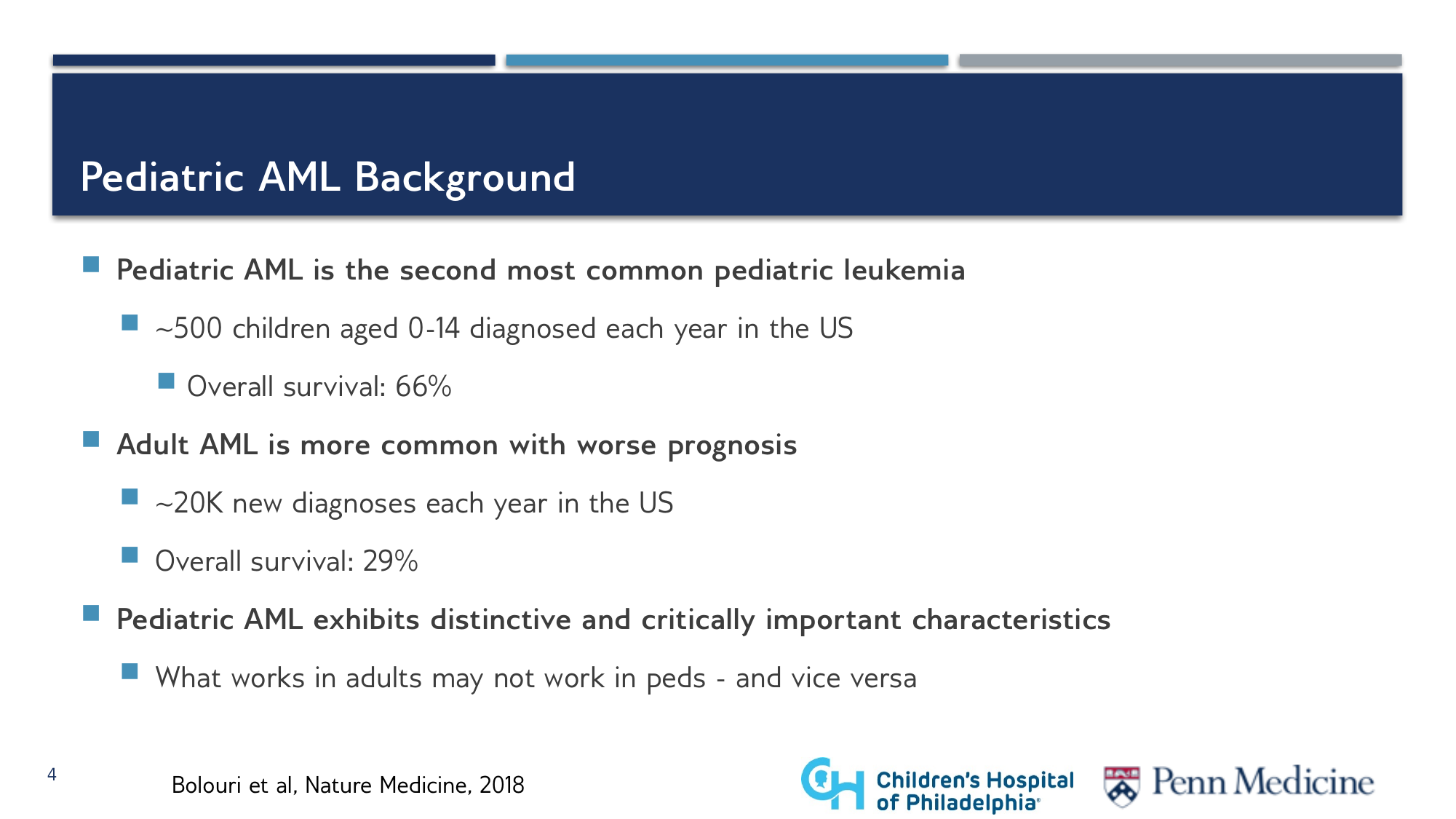

# Pediatric AML Background
Pediatric AML is the second most common pediatric leukemia
~500 children aged 0-14 diagnosed each year in the US
Overall survival: 66%
Adult AML is more common with worse prognosis
~20K new diagnoses each year in the US
Overall survival: 29%
Pediatric AML exhibits distinctive and critically important characteristics
What works in adults may not work in peds - and vice versa
Bolouri et al, Nature Medicine, 2018